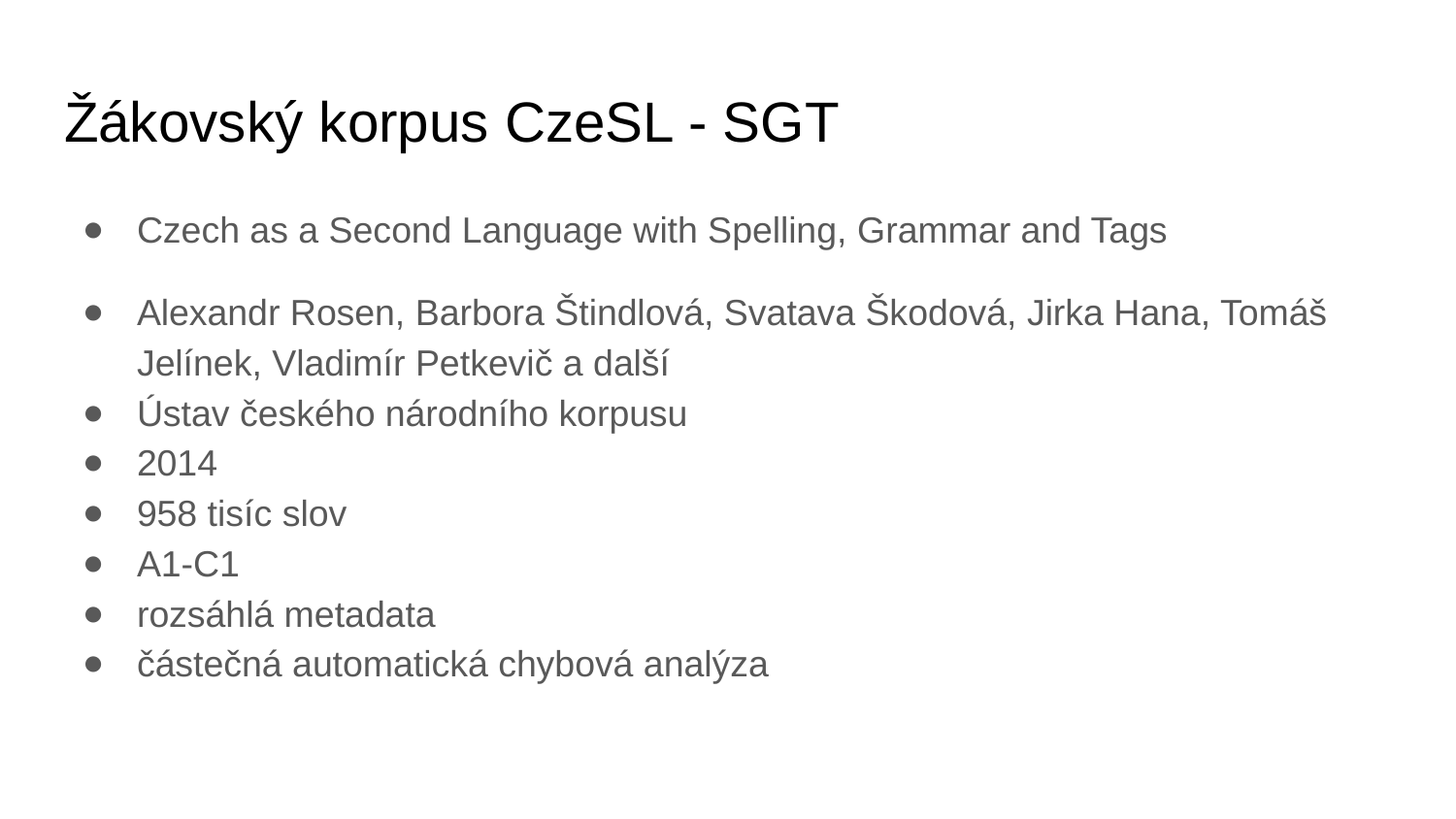

# Žákovský korpus CzeSL - SGT
Czech as a Second Language with Spelling, Grammar and Tags
Alexandr Rosen, Barbora Štindlová, Svatava Škodová, Jirka Hana, Tomáš Jelínek, Vladimír Petkevič a další
Ústav českého národního korpusu
2014
958 tisíc slov
A1-C1
rozsáhlá metadata
částečná automatická chybová analýza